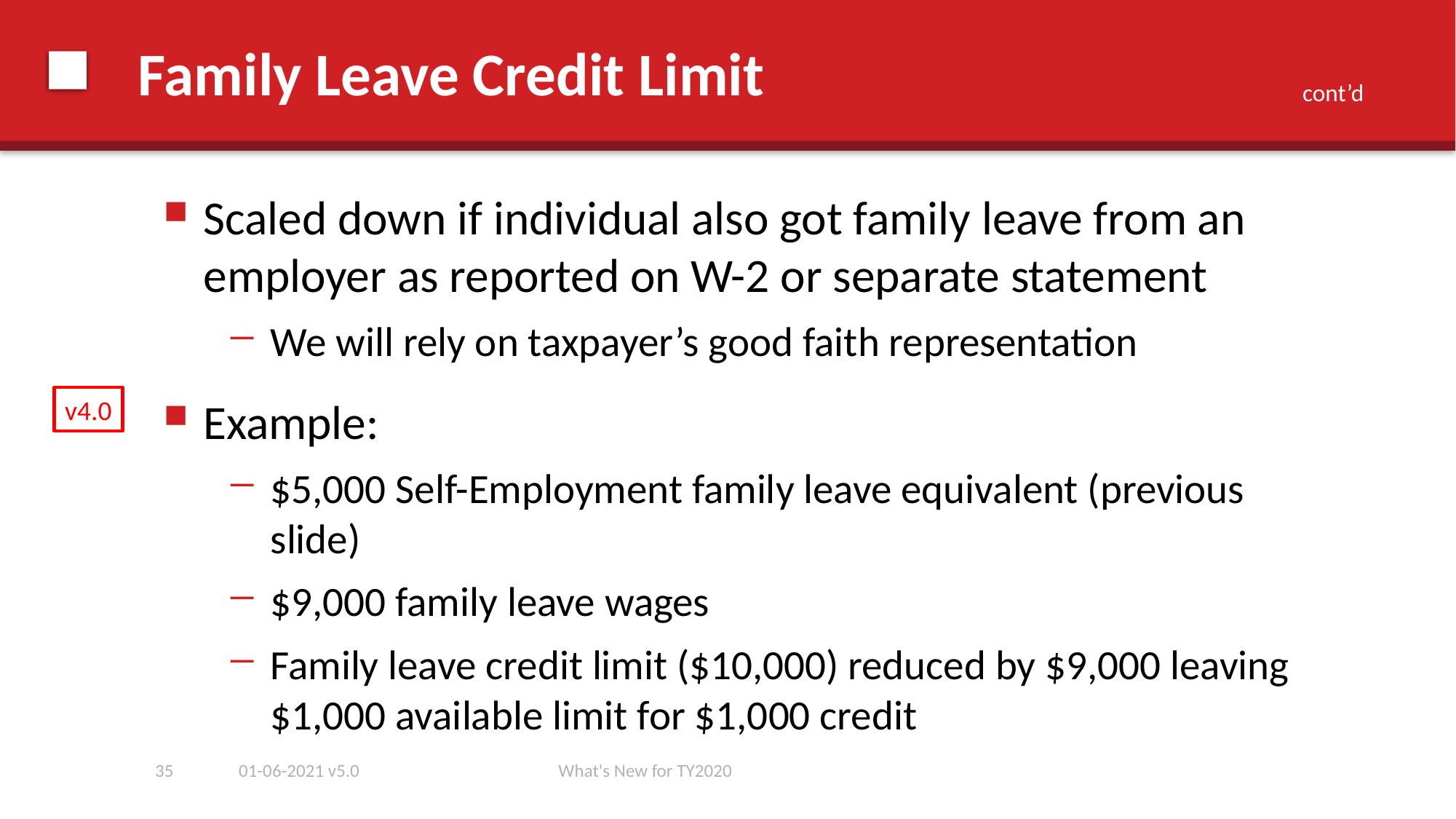

# Family Leave Credit Limit
cont’d
Scaled down if individual also got family leave from an employer as reported on W-2 or separate statement
We will rely on taxpayer’s good faith representation
Example:
$5,000 Self-Employment family leave equivalent (previous slide)
$9,000 family leave wages
Family leave credit limit ($10,000) reduced by $9,000 leaving $1,000 available limit for $1,000 credit

v4.0
35
01-06-2021 v5.0
What's New for TY2020